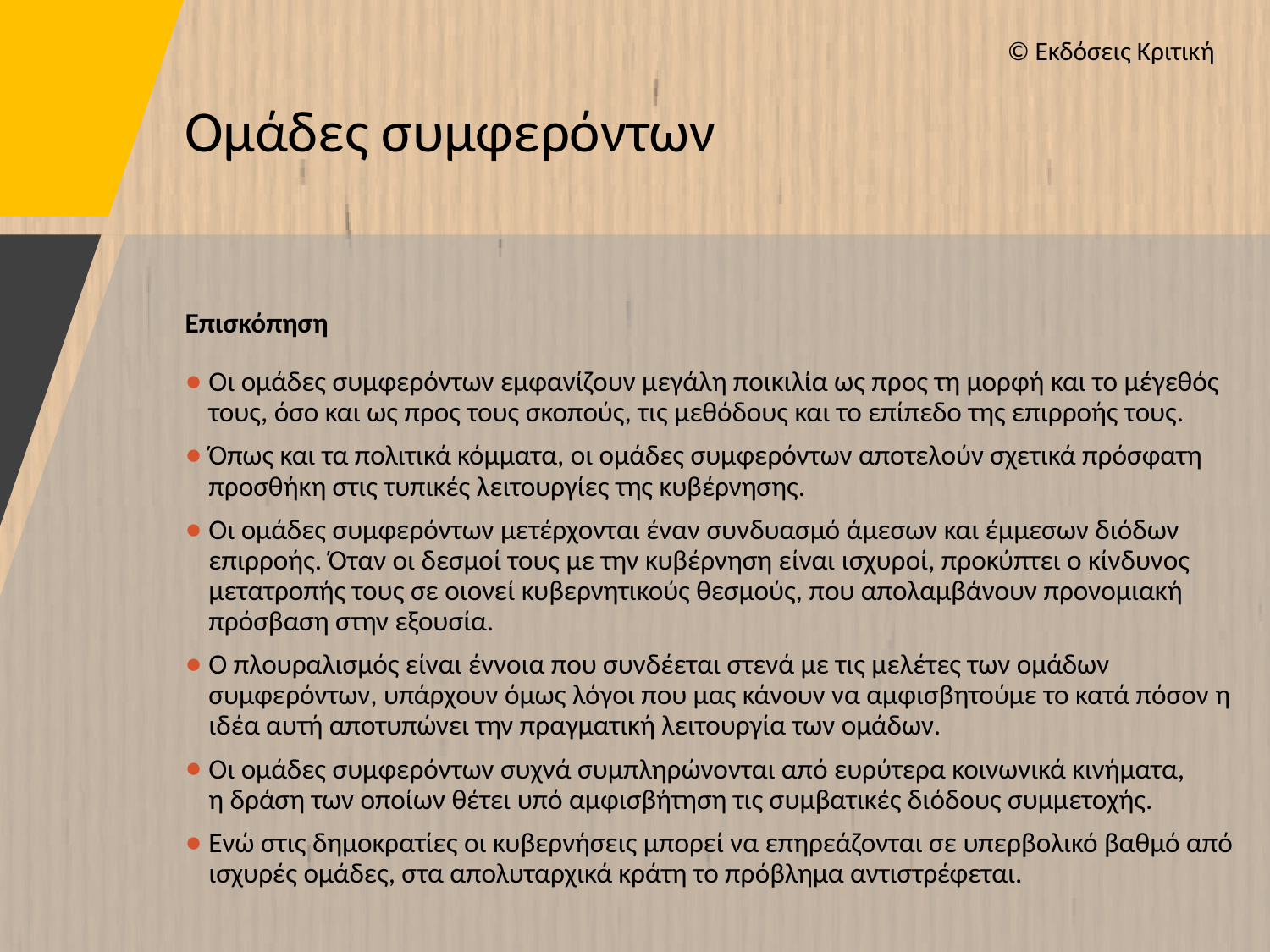

# Ομάδες συμφερόντων

Επισκόπηση

Οι ομάδες συμφερόντων εμφανίζουν μεγάλη ποικιλία ως προς τη μορφή και το μέγεθός τους, όσο και ως προς τους σκοπούς, τις μεθόδους και το επίπεδο της επιρροής τους.
Όπως και τα πολιτικά κόμματα, οι ομάδες συμφερόντων αποτελούν σχετικά πρόσφατη προσθήκη στις τυπικές λειτουργίες της κυβέρνησης.
Οι ομάδες συμφερόντων μετέρχονται έναν συνδυασμό άμεσων και έμμεσων διόδων επιρροής. Όταν οι δεσμοί τους με την κυβέρνηση είναι ισχυροί, προκύπτει ο κίνδυνος μετατροπής τους σε οιονεί κυβερνητικούς θεσμούς, που απολαμβάνουν προνομιακή πρόσβαση στην εξουσία.
Ο πλουραλισμός είναι έννοια που συνδέεται στενά με τις μελέτες των ομάδων συμφερόντων, υπάρχουν όμως λόγοι που μας κάνουν να αμφισβητούμε το κατά πόσον η ιδέα αυτή αποτυπώνει την πραγματική λειτουργία των ομάδων.
Οι ομάδες συμφερόντων συχνά συμπληρώνονται από ευρύτερα κοινωνικά κινήματα,      η δράση των οποίων θέτει υπό αμφισβήτηση τις συμβατικές διόδους συμμετοχής.
Ενώ στις δημοκρατίες οι κυβερνήσεις μπορεί να επηρεάζονται σε υπερβολικό βαθμό από ισχυρές ομάδες, στα απολυταρχικά κράτη το πρόβλημα αντιστρέφεται.